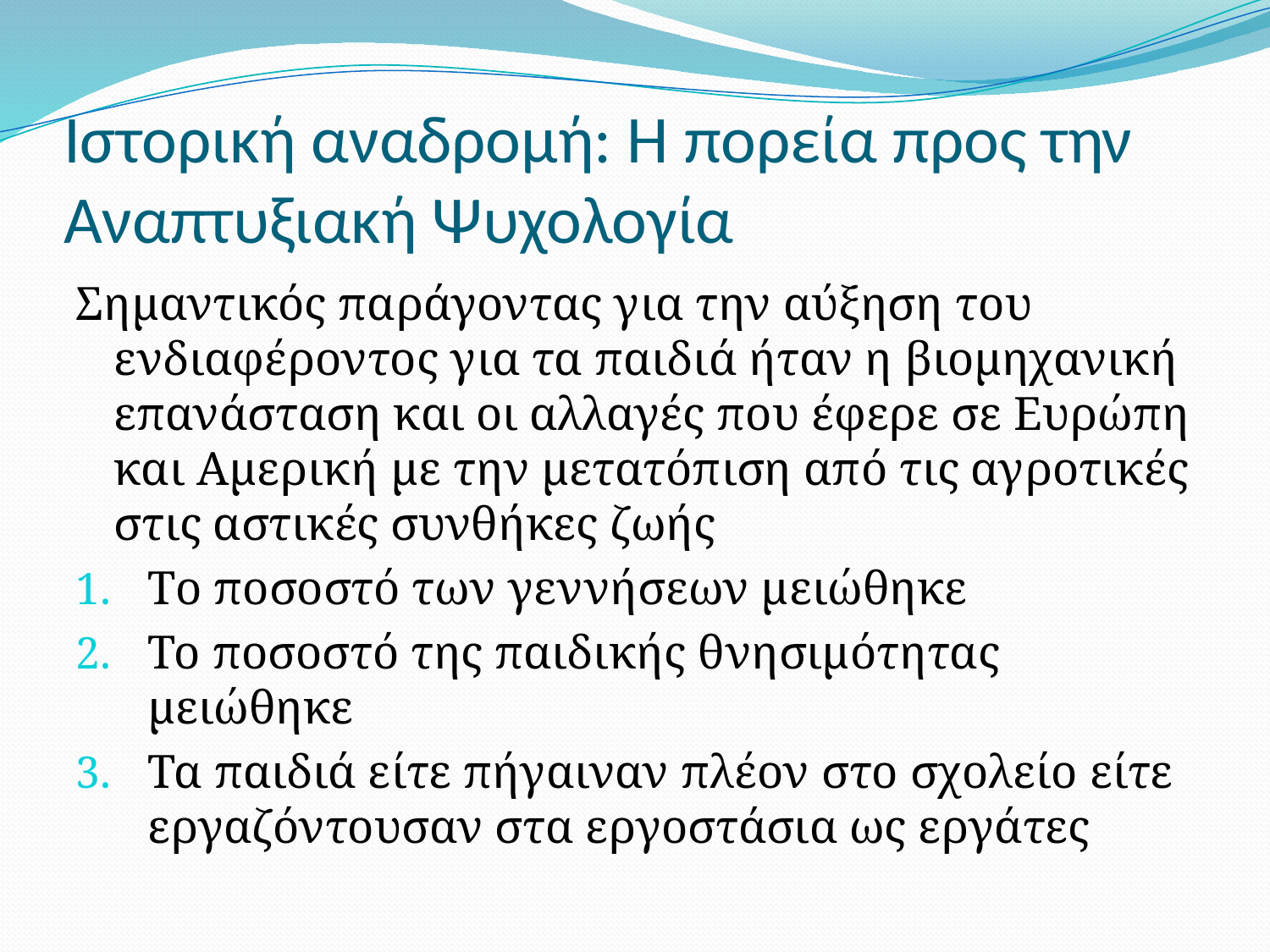

# Ιστορική αναδρομή: Η πορεία προς την Αναπτυξιακή Ψυχολογία
Σημαντικός παράγοντας για την αύξηση του ενδιαφέροντος για τα παιδιά ήταν η βιομηχανική επανάσταση και οι αλλαγές που έφερε σε Ευρώπη και Αμερική με την μετατόπιση από τις αγροτικές στις αστικές συνθήκες ζωής
Το ποσοστό των γεννήσεων μειώθηκε
Το ποσοστό της παιδικής θνησιμότητας μειώθηκε
Τα παιδιά είτε πήγαιναν πλέον στο σχολείο είτε εργαζόντουσαν στα εργοστάσια ως εργάτες